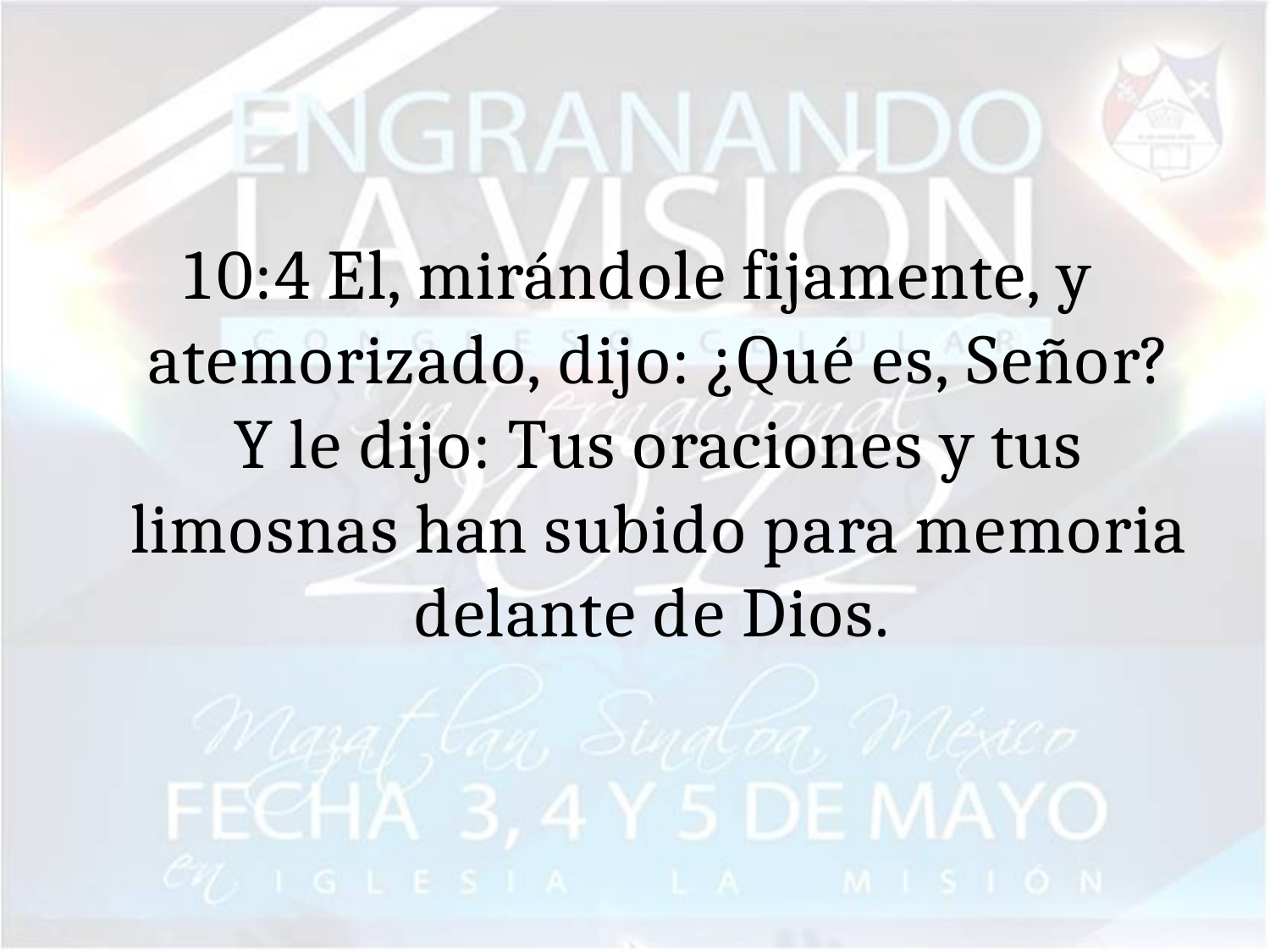

#
10:4 El, mirándole fijamente, y atemorizado, dijo: ¿Qué es, Señor? Y le dijo: Tus oraciones y tus limosnas han subido para memoria delante de Dios.